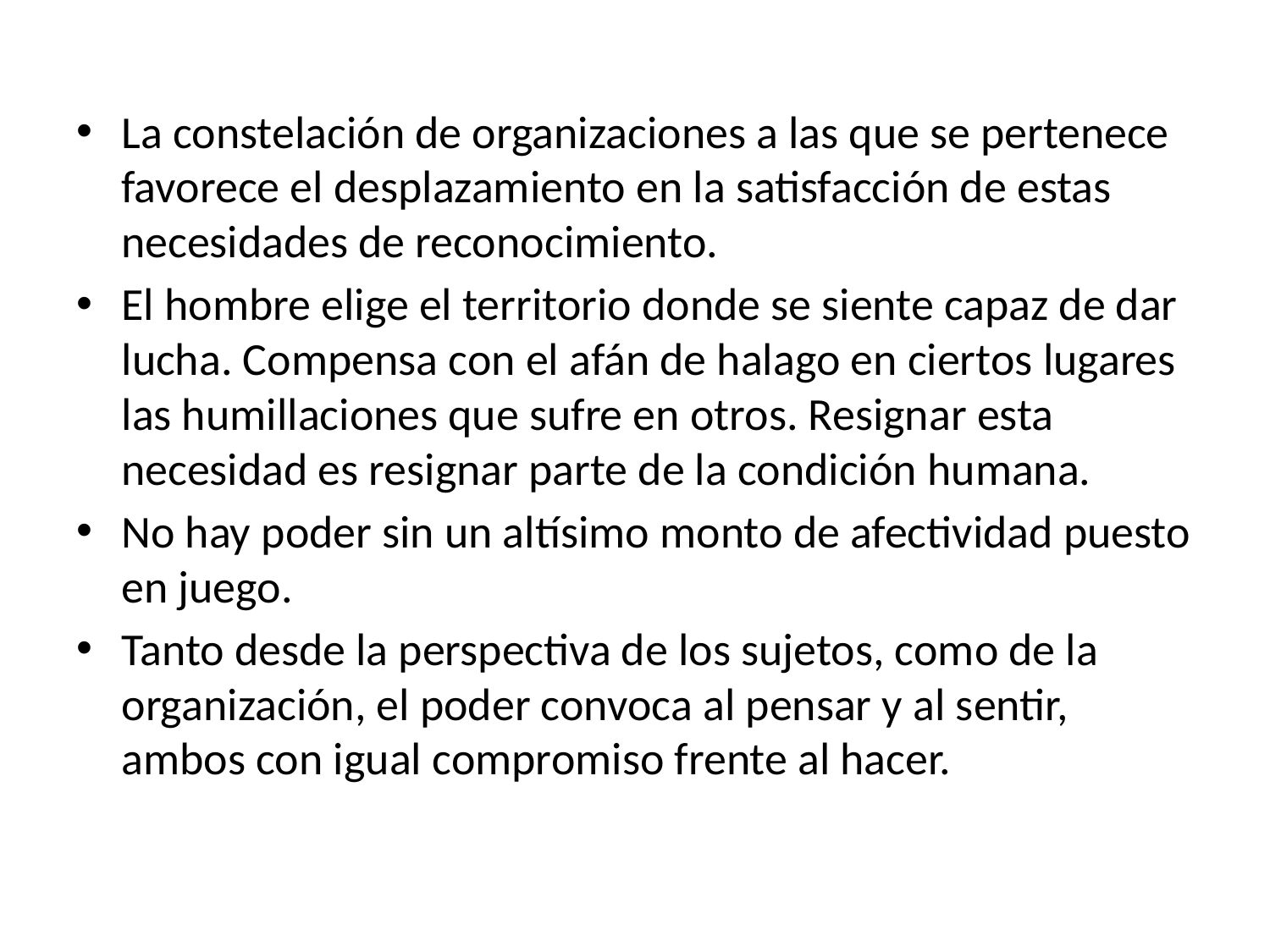

La constelación de organizaciones a las que se pertenece favorece el desplazamiento en la satisfacción de estas necesidades de reconocimiento.
El hombre elige el territorio donde se siente capaz de dar lucha. Compensa con el afán de halago en ciertos lugares las humillaciones que sufre en otros. Resignar esta necesidad es resignar parte de la condición humana.
No hay poder sin un altísimo monto de afectividad puesto en juego.
Tanto desde la perspectiva de los sujetos, como de la organización, el poder convoca al pensar y al sentir, ambos con igual compromiso frente al hacer.